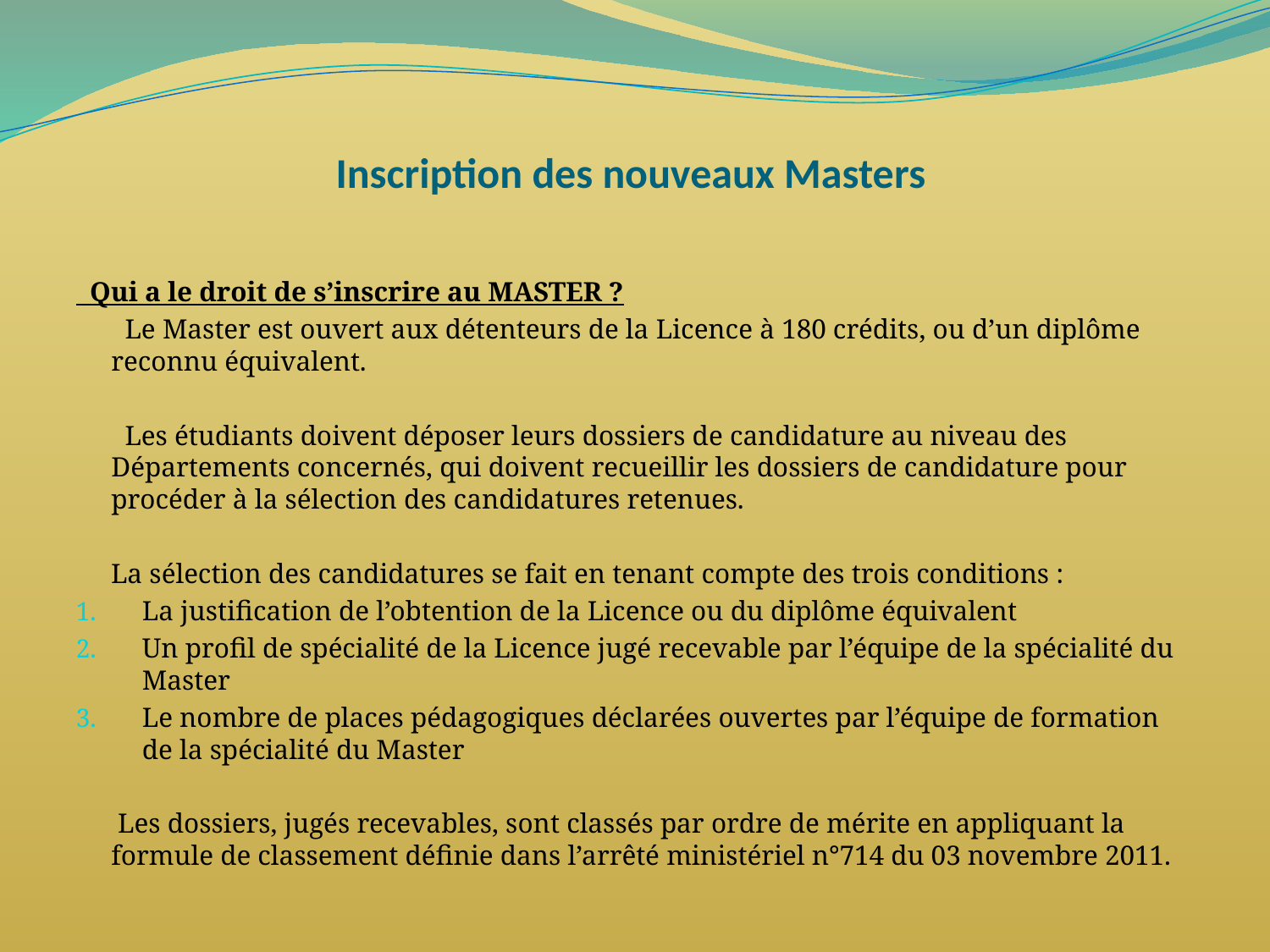

# Inscription des nouveaux Masters
  Qui a le droit de s’inscrire au MASTER ?
       Le Master est ouvert aux détenteurs de la Licence à 180 crédits, ou d’un diplôme reconnu équivalent.

       Les étudiants doivent déposer leurs dossiers de candidature au niveau des  Départements concernés, qui doivent recueillir les dossiers de candidature pour procéder à la sélection des candidatures retenues.

     La sélection des candidatures se fait en tenant compte des trois conditions :
La justification de l’obtention de la Licence ou du diplôme équivalent
Un profil de spécialité de la Licence jugé recevable par l’équipe de la spécialité du Master
Le nombre de places pédagogiques déclarées ouvertes par l’équipe de formation de la spécialité du Master

      Les dossiers, jugés recevables, sont classés par ordre de mérite en appliquant la formule de classement définie dans l’arrêté ministériel n°714 du 03 novembre 2011.